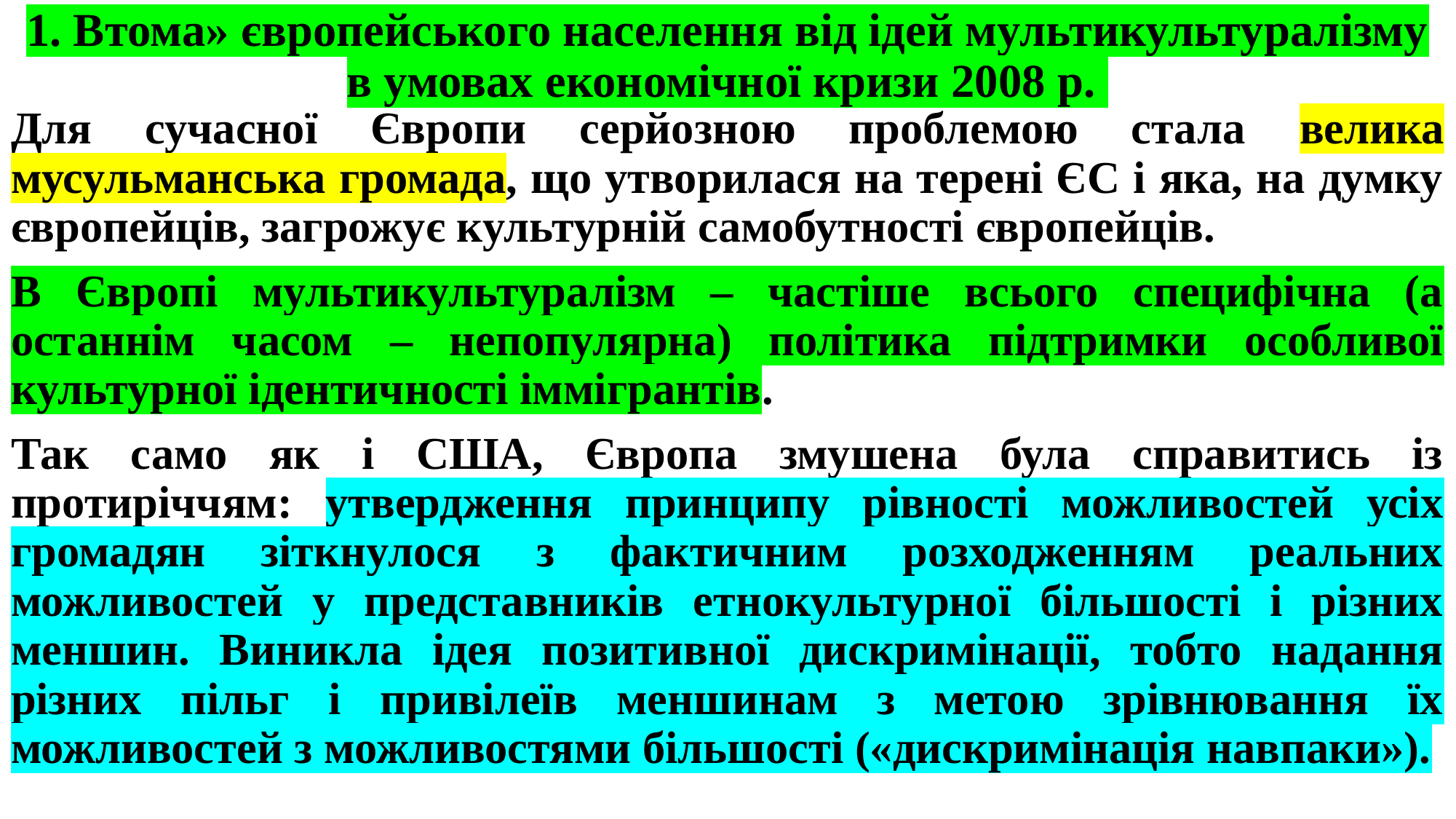

# 1. Втома» європейського населення від ідей мультикультуралізму в умовах економічної кризи 2008 р.
Для сучасної Європи серйозною проблемою стала велика мусульманська громада, що утворилася на терені ЄС і яка, на думку європейців, загрожує культурній самобутності європейців.
В Європі мультикультуралізм – частіше всього специфічна (а останнім часом – непопулярна) політика підтримки особливої культурної ідентичності іммігрантів.
Так само як і США, Європа змушена була справитись із протиріччям: утвердження принципу рівності можливостей усіх громадян зіткнулося з фактичним розходженням реальних можливостей у представників етнокультурної більшості і різних меншин. Виникла ідея позитивної дискримінації, тобто надання різних пільг і привілеїв меншинам з метою зрівнювання їх можливостей з можливостями більшості («дискримінація навпаки»).